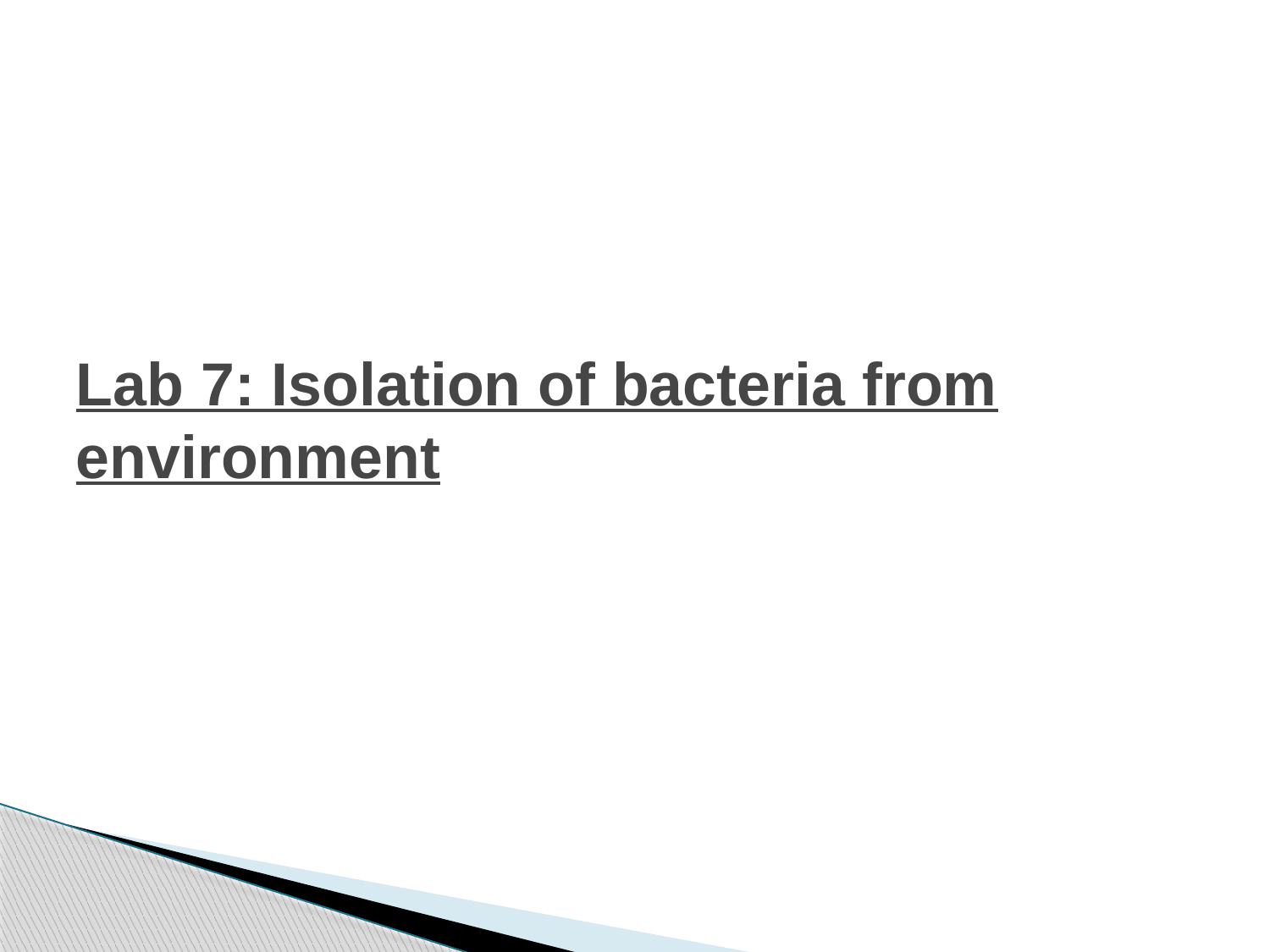

# Lab 7: Isolation of bacteria from environment